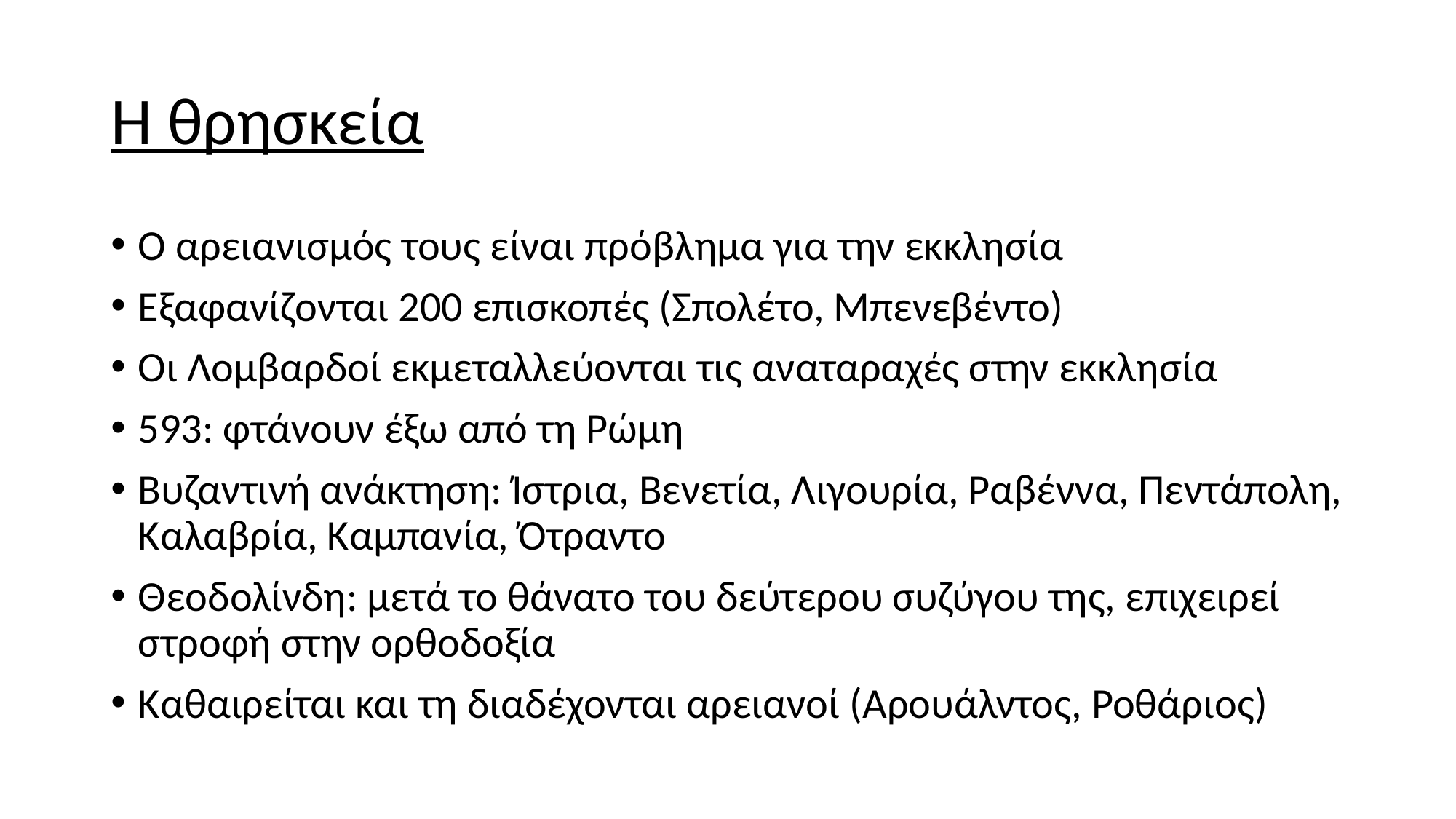

# Η θρησκεία
Ο αρειανισμός τους είναι πρόβλημα για την εκκλησία
Εξαφανίζονται 200 επισκοπές (Σπολέτο, Μπενεβέντο)
Οι Λομβαρδοί εκμεταλλεύονται τις αναταραχές στην εκκλησία
593: φτάνουν έξω από τη Ρώμη
Βυζαντινή ανάκτηση: Ίστρια, Βενετία, Λιγουρία, Ραβέννα, Πεντάπολη, Καλαβρία, Καμπανία, Ότραντο
Θεοδολίνδη: μετά το θάνατο του δεύτερου συζύγου της, επιχειρεί στροφή στην ορθοδοξία
Καθαιρείται και τη διαδέχονται αρειανοί (Αρουάλντος, Ροθάριος)